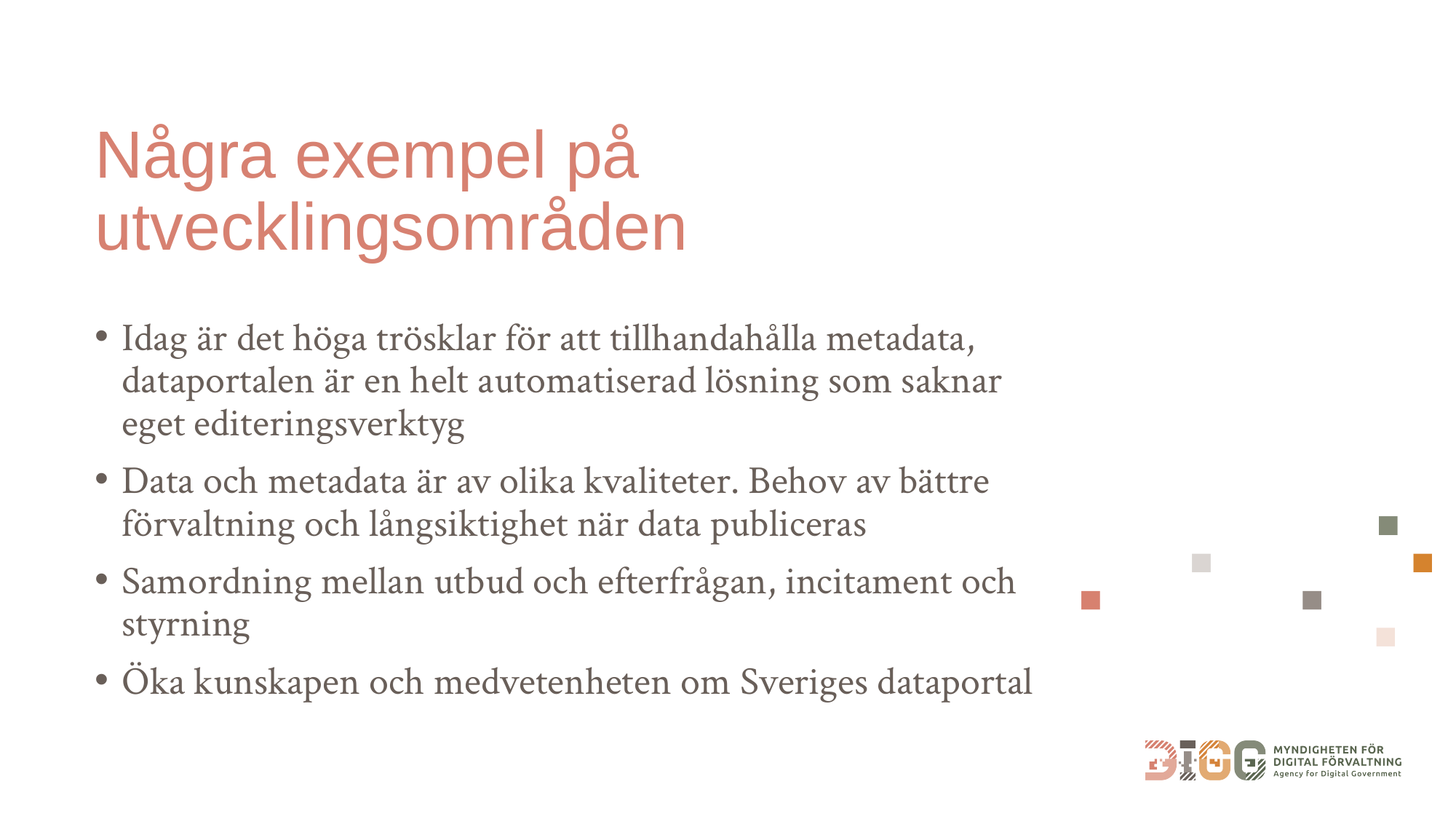

# Några exempel på utvecklingsområden
Idag är det höga trösklar för att tillhandahålla metadata, dataportalen är en helt automatiserad lösning som saknar eget editeringsverktyg
Data och metadata är av olika kvaliteter. Behov av bättre förvaltning och långsiktighet när data publiceras
Samordning mellan utbud och efterfrågan, incitament och styrning
Öka kunskapen och medvetenheten om Sveriges dataportal